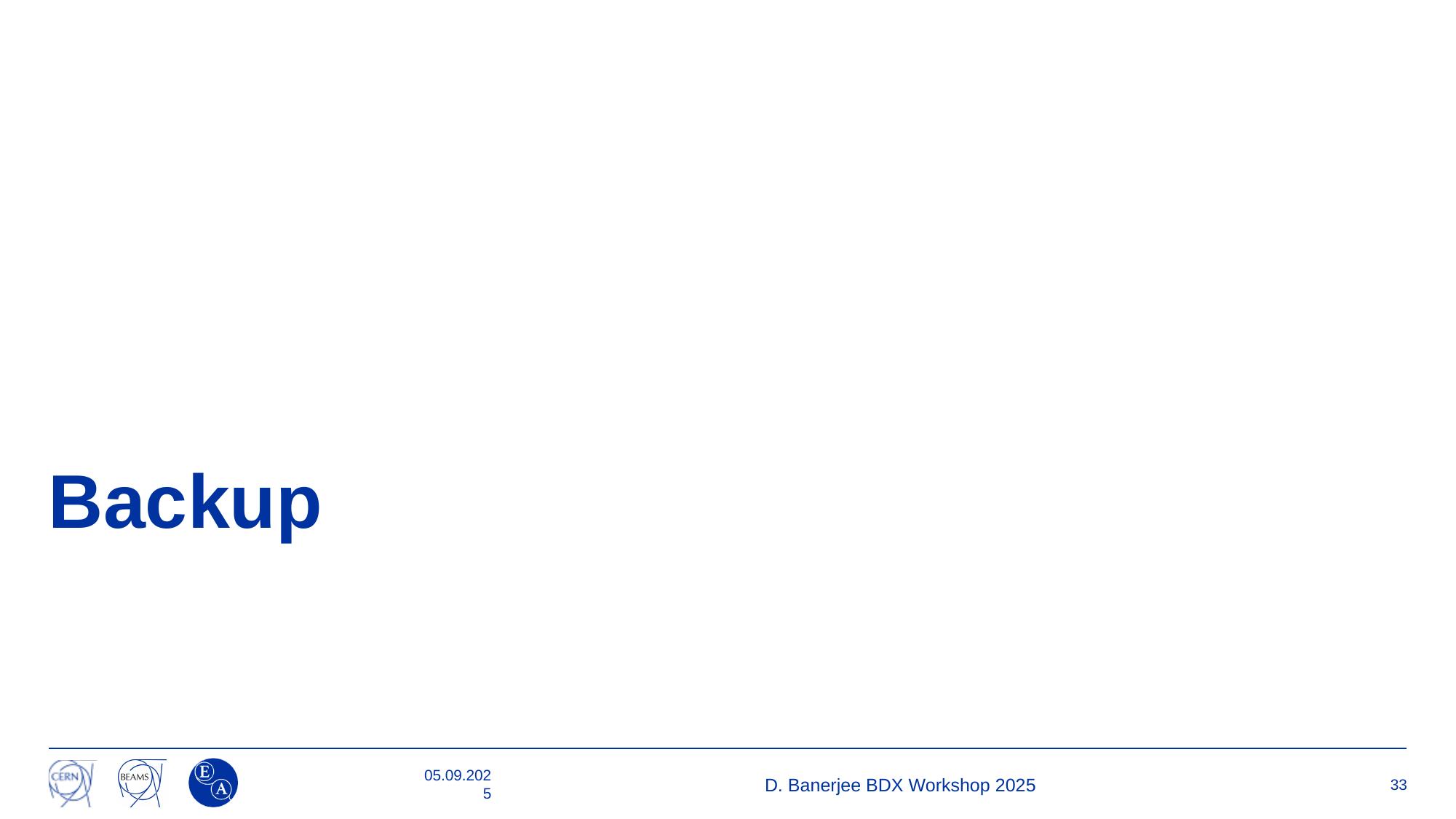

# Backup

05.09.2025
D. Banerjee BDX Workshop 2025
33